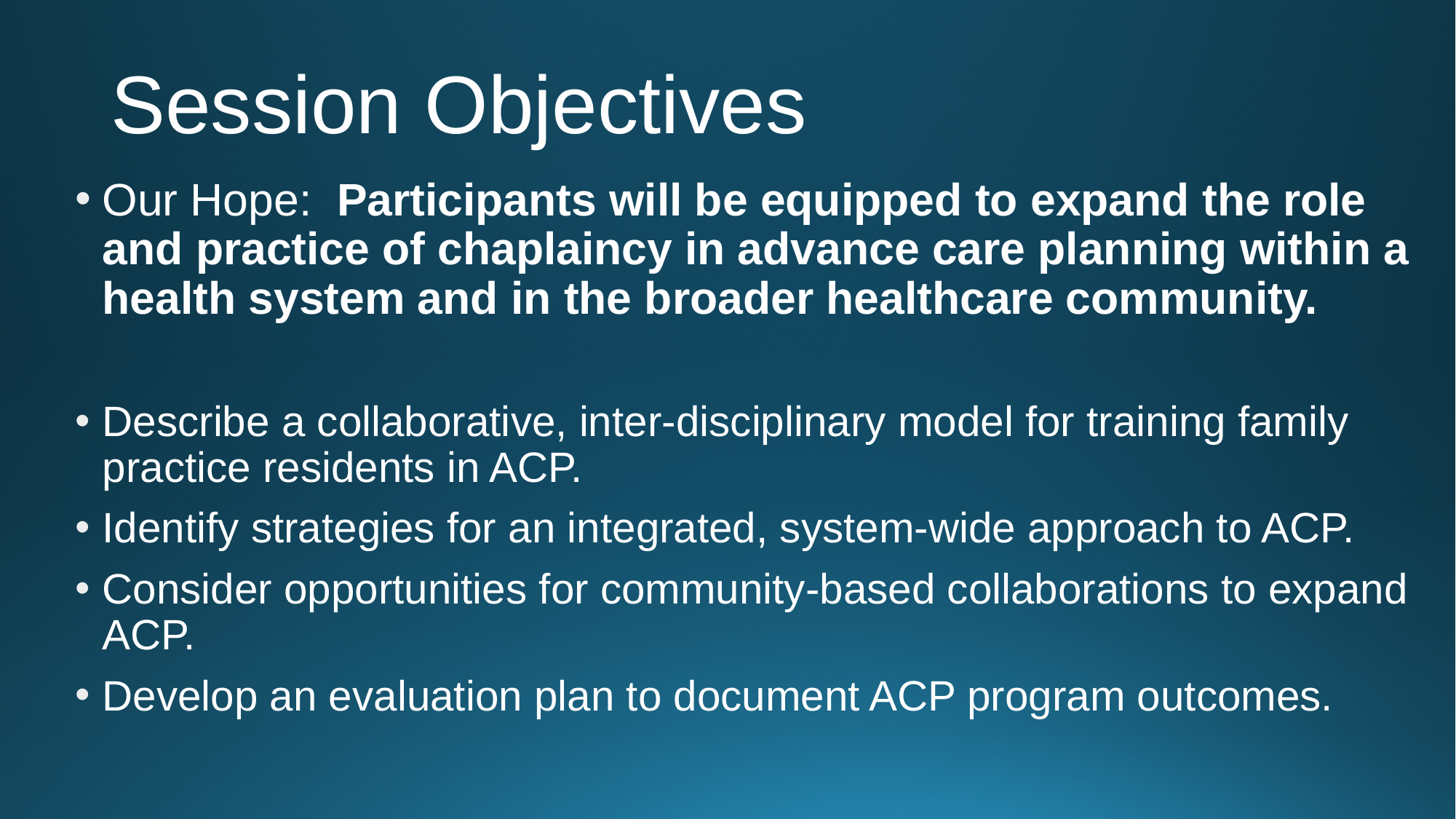

# Session Objectives
Our Hope:  Participants will be equipped to expand the role and practice of chaplaincy in advance care planning within a health system and in the broader healthcare community.

Describe a collaborative, inter-disciplinary model for training family practice residents in ACP.
Identify strategies for an integrated, system-wide approach to ACP.
Consider opportunities for community-based collaborations to expand ACP.
Develop an evaluation plan to document ACP program outcomes.